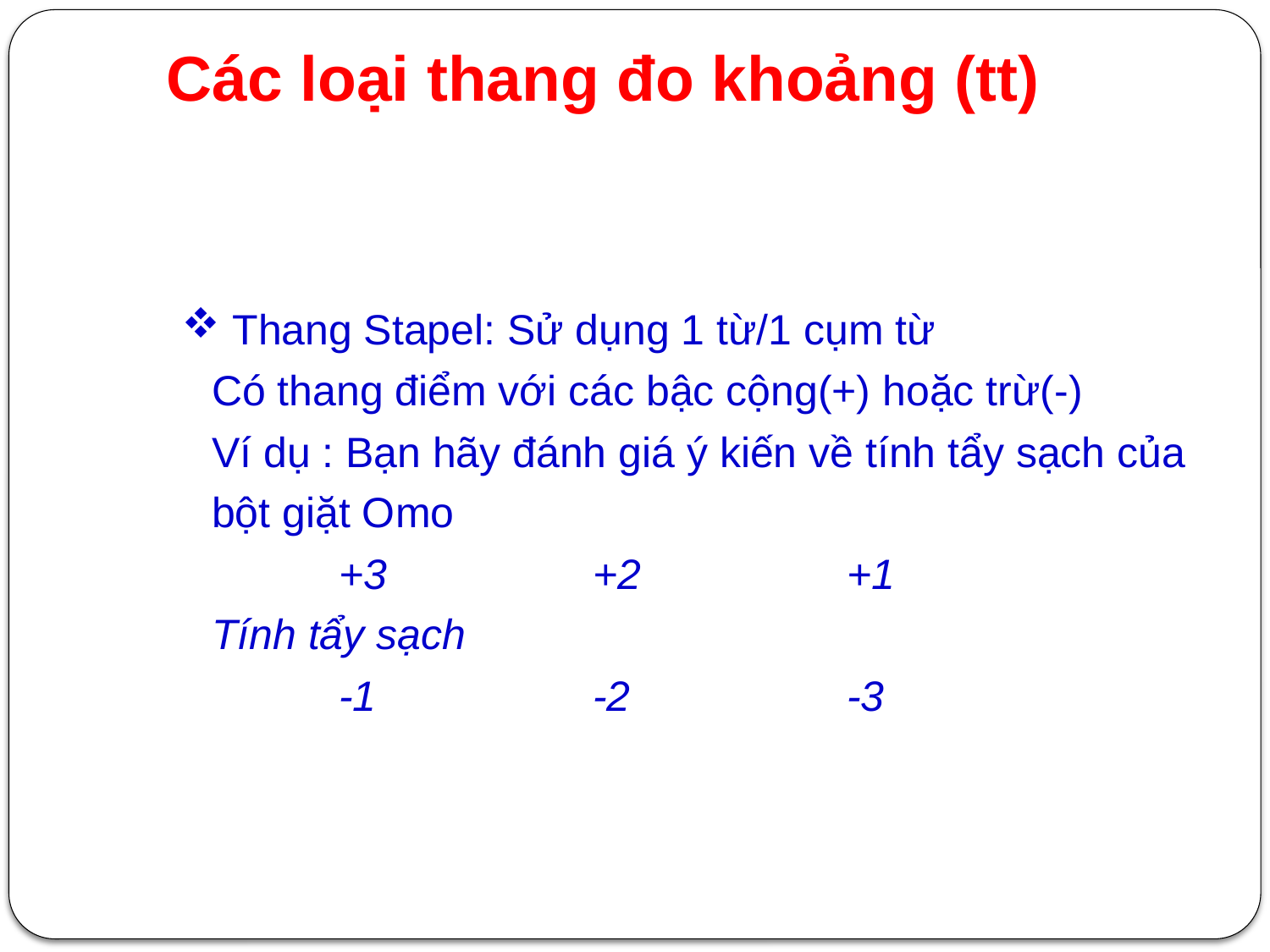

Các loại thang đo khoảng (tt)
# Thang Stapel: Sử dụng 1 từ/1 cụm từ Có thang điểm với các bậc cộng(+) hoặc trừ(-) Ví dụ : Bạn hãy đánh giá ý kiến về tính tẩy sạch của bột giặt Omo +3		+2		+1 Tính tẩy sạch -1		-2		-3